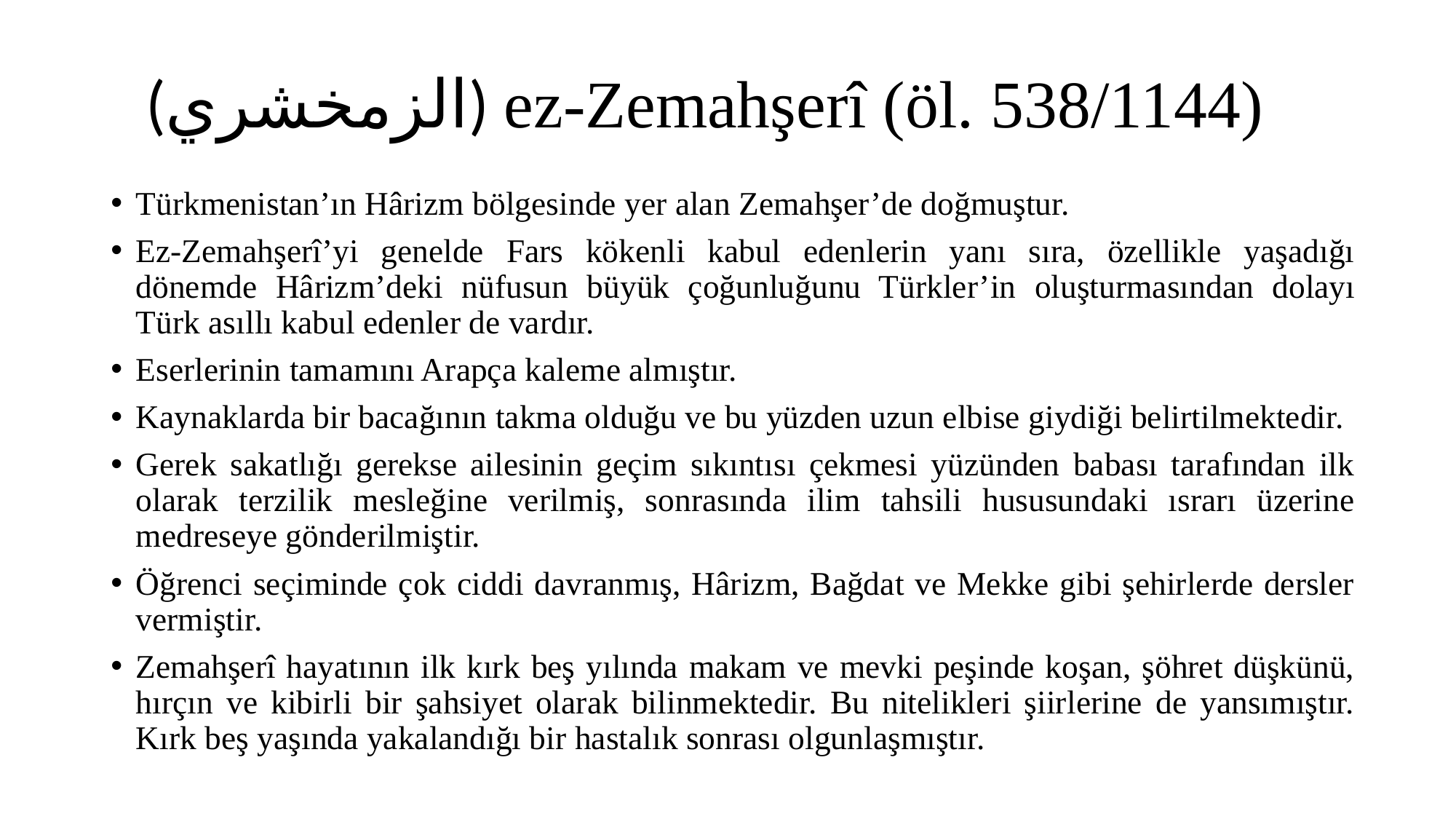

# (الزمخشري) ez-Zemahşerî (öl. 538/1144)
Türkmenistan’ın Hârizm bölgesinde yer alan Zemahşer’de doğmuştur.
Ez-Zemahşerî’yi genelde Fars kökenli kabul edenlerin yanı sıra, özellikle yaşadığı dönemde Hârizm’deki nüfusun büyük çoğunluğunu Türkler’in oluşturmasından dolayı Türk asıllı kabul edenler de vardır.
Eserlerinin tamamını Arapça kaleme almıştır.
Kaynaklarda bir bacağının takma olduğu ve bu yüzden uzun elbise giydiği belirtilmektedir.
Gerek sakatlığı gerekse ailesinin geçim sıkıntısı çekmesi yüzünden babası tarafından ilk olarak terzilik mesleğine verilmiş, sonrasında ilim tahsili hususundaki ısrarı üzerine medreseye gönderilmiştir.
Öğrenci seçiminde çok ciddi davranmış, Hârizm, Bağdat ve Mekke gibi şehirlerde dersler vermiştir.
Zemahşerî hayatının ilk kırk beş yılında makam ve mevki peşinde koşan, şöhret düşkünü, hırçın ve kibirli bir şahsiyet olarak bilinmektedir. Bu nitelikleri şiirlerine de yansımıştır. Kırk beş yaşında yakalandığı bir hastalık sonrası olgunlaşmıştır.